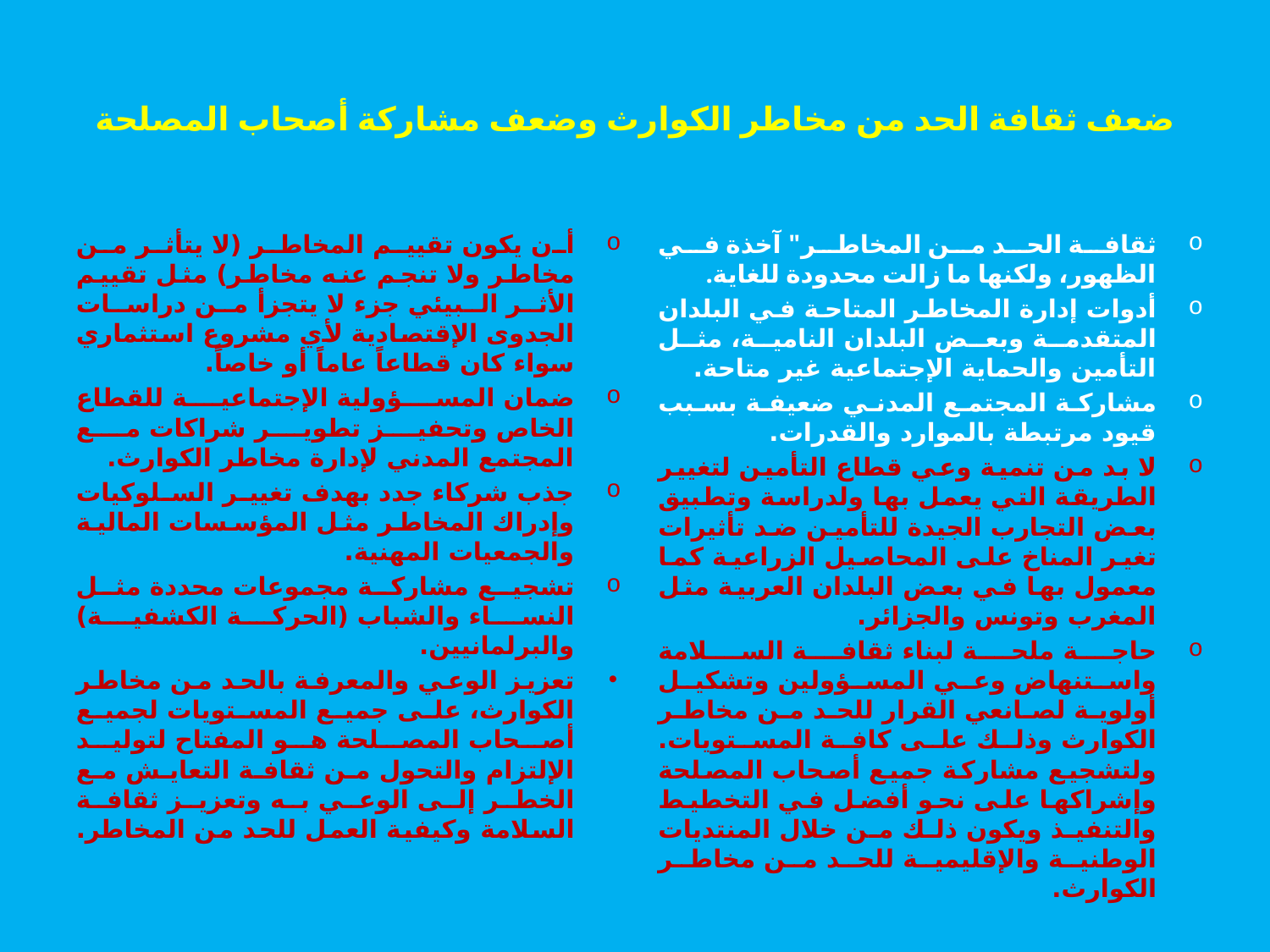

# ضعف ثقافة الحد من مخاطر الكوارث وضعف مشاركة أصحاب المصلحة
أن يكون تقييم المخاطر (لا يتأثر من مخاطر ولا تنجم عنه مخاطر) مثل تقييم الأثر البيئي جزء لا يتجزأ من دراسات الجدوى الإقتصادية لأي مشروع استثماري سواء كان قطاعاً عاماً أو خاصاً.
ضمان المسؤولية الإجتماعية للقطاع الخاص وتحفيز تطوير شراكات مع المجتمع المدني لإدارة مخاطر الكوارث.
جذب شركاء جدد بهدف تغيير السلوكيات وإدراك المخاطر مثل المؤسسات المالية والجمعيات المهنية.
تشجيع مشاركة مجموعات محددة مثل النساء والشباب (الحركة الكشفية) والبرلمانيين.
تعزيز الوعي والمعرفة بالحد من مخاطر الكوارث، على جميع المستويات لجميع أصحاب المصلحة هو المفتاح لتوليد الإلتزام والتحول من ثقافة التعايش مع الخطر إلى الوعي به وتعزيز ثقافة السلامة وكيفية العمل للحد من المخاطر.

ثقافة الحد من المخاطر" آخذة في الظهور، ولكنها ما زالت محدودة للغاية.
أدوات إدارة المخاطر المتاحة في البلدان المتقدمة وبعض البلدان النامية، مثل التأمين والحماية الإجتماعية غير متاحة.
مشاركة المجتمع المدني ضعيفة بسبب قيود مرتبطة بالموارد والقدرات.
لا بد من تنمية وعي قطاع التأمين لتغيير الطريقة التي يعمل بها ولدراسة وتطبيق بعض التجارب الجيدة للتأمين ضد تأثيرات تغير المناخ على المحاصيل الزراعية كما معمول بها في بعض البلدان العربية مثل المغرب وتونس والجزائر.
حاجة ملحة لبناء ثقافة السلامة واستنهاض وعي المسؤولين وتشكيل أولوية لصانعي القرار للحد من مخاطر الكوارث وذلك على كافة المستويات. ولتشجيع مشاركة جميع أصحاب المصلحة وإشراكها على نحو أفضل في التخطيط والتنفيذ ويكون ذلك من خلال المنتديات الوطنية والإقليمية للحد من مخاطر الكوارث.